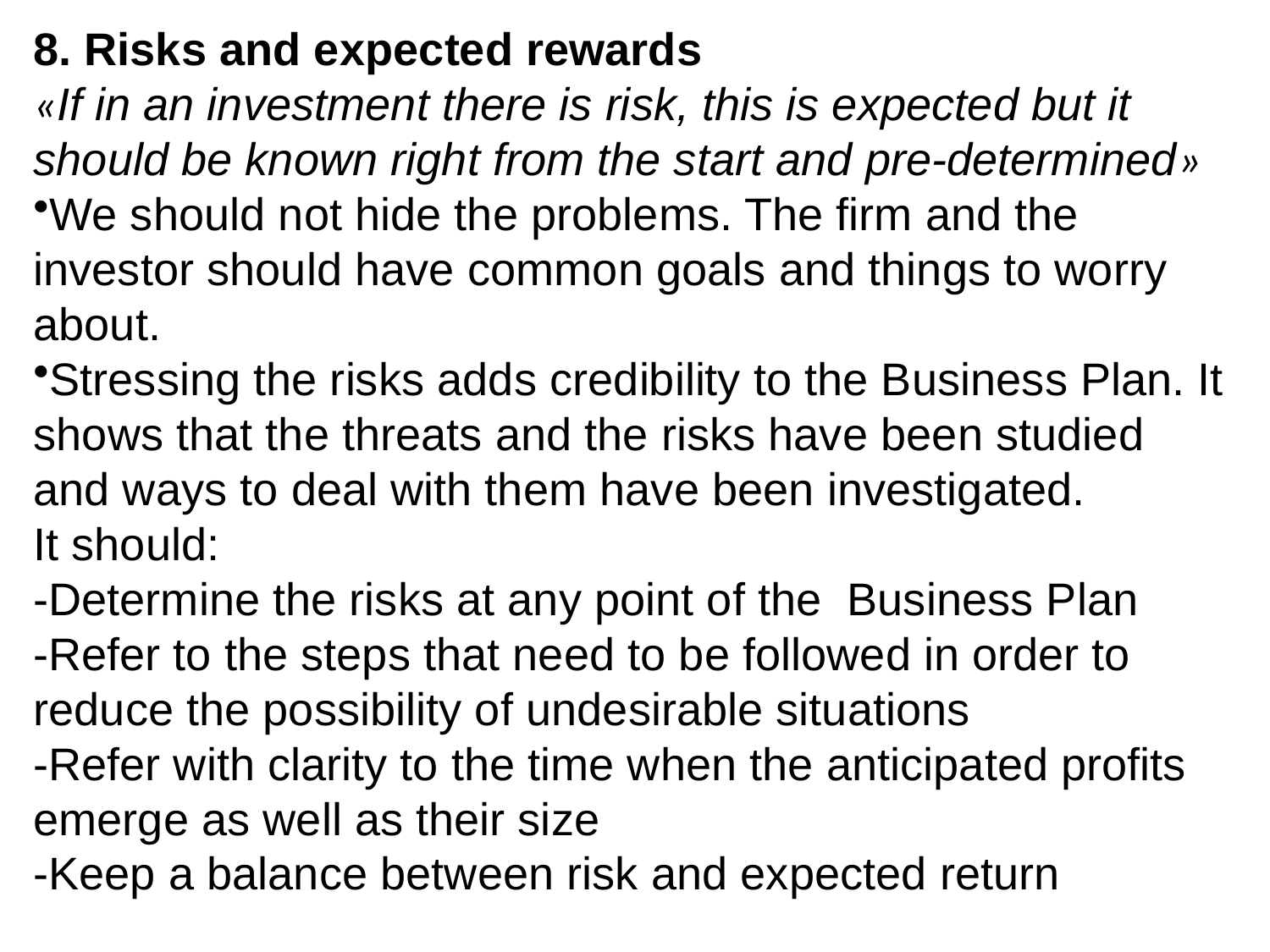

8. Risks and expected rewards
«If in an investment there is risk, this is expected but it should be known right from the start and pre-determined»
We should not hide the problems. The firm and the investor should have common goals and things to worry about.
Stressing the risks adds credibility to the Business Plan. It shows that the threats and the risks have been studied and ways to deal with them have been investigated.
It should:
-Determine the risks at any point of the  Business Plan
-Refer to the steps that need to be followed in order to reduce the possibility of undesirable situations
-Refer with clarity to the time when the anticipated profits emerge as well as their size
-Keep a balance between risk and expected return